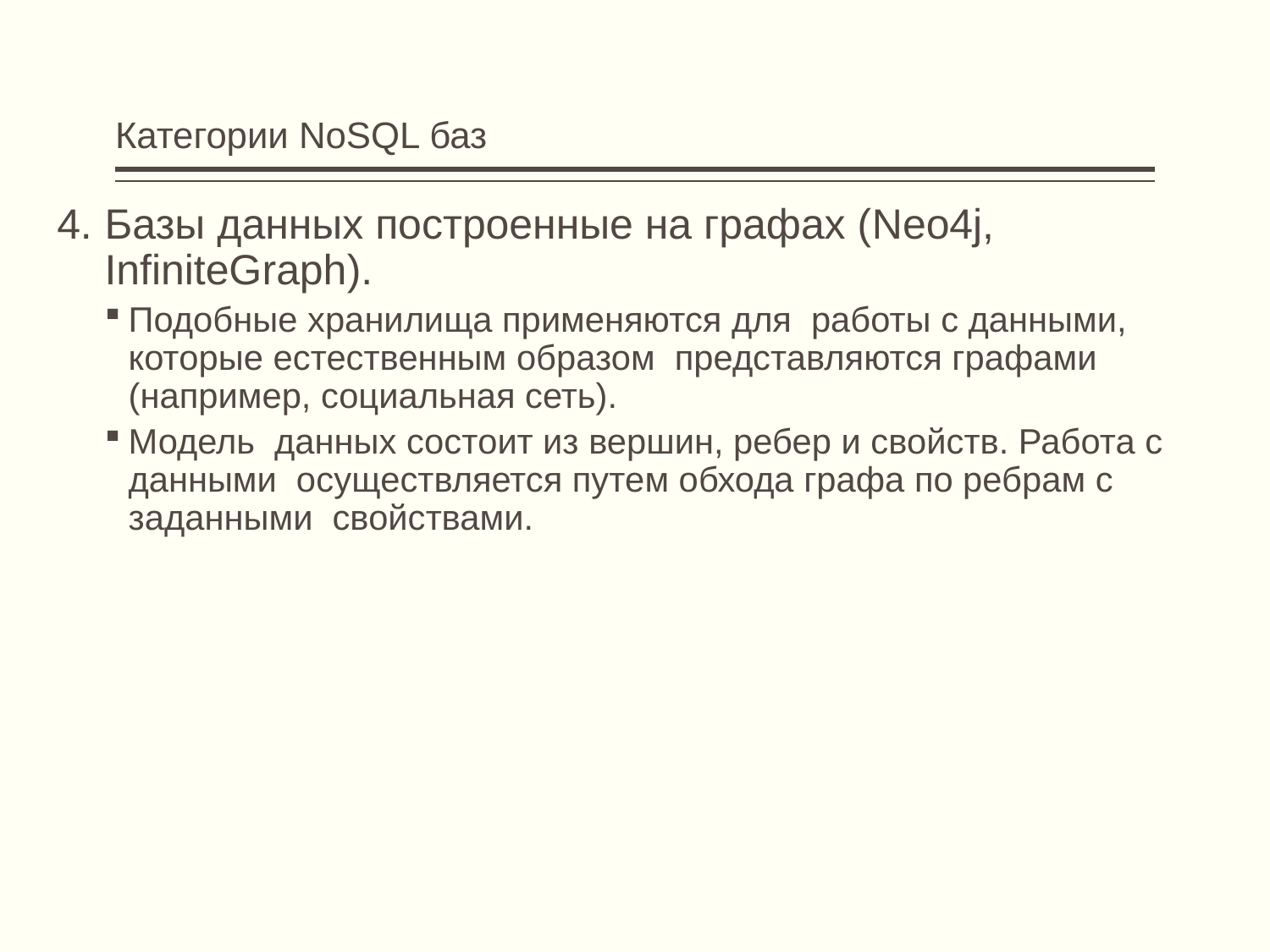

# Категории NoSQL баз
Базы данных построенные на графах (Neo4j, InfiniteGraph).
Подобные хранилища применяются для  работы с данными, которые естественным образом  представляются графами (например, социальная сеть).
Модель  данных состоит из вершин, ребер и свойств. Работа с данными  осуществляется путем обхода графа по ребрам с заданными  свойствами.